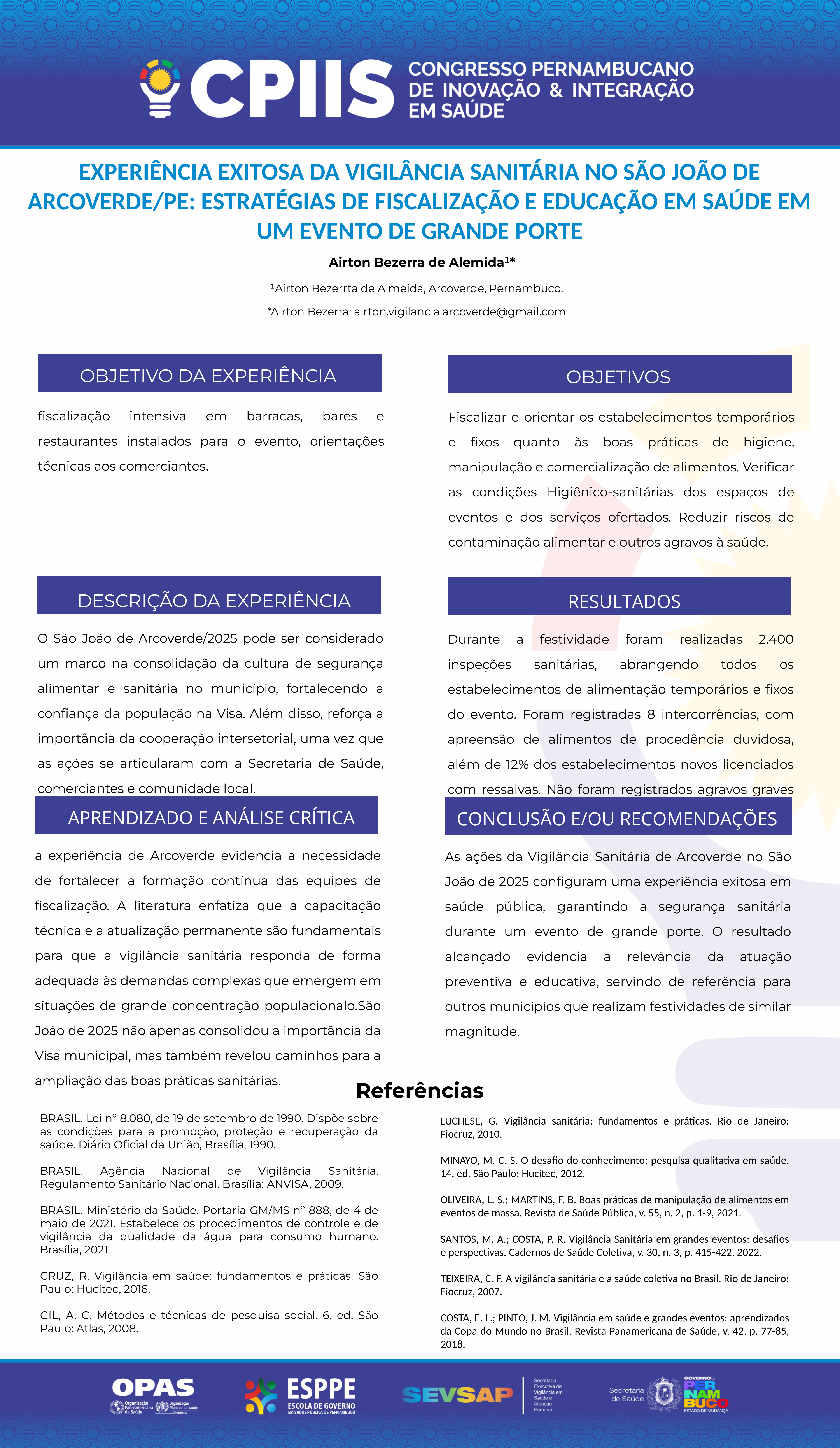

EXPERIÊNCIA EXITOSA DA VIGILÂNCIA SANITÁRIA NO SÃO JOÃO DE ARCOVERDE/PE: ESTRATÉGIAS DE FISCALIZAÇÃO E EDUCAÇÃO EM SAÚDE EM UM EVENTO DE GRANDE PORTE
 Airton Bezerra de Alemida¹*
¹Airton Bezerrta de Almeida, Arcoverde, Pernambuco.
*Airton Bezerra: airton.vigilancia.arcoverde@gmail.com

OBJETIVO DA EXPERIÊNCIA
OBJETIVOS
fiscalização intensiva em barracas, bares e restaurantes instalados para o evento, orientações técnicas aos comerciantes.

Fiscalizar e orientar os estabelecimentos temporários e fixos quanto às boas práticas de higiene, manipulação e comercialização de alimentos. Verificar as condições Higiênico-sanitárias dos espaços de eventos e dos serviços ofertados. Reduzir riscos de contaminação alimentar e outros agravos à saúde.

DESCRIÇÃO DA EXPERIÊNCIA
RESULTADOS
O São João de Arcoverde/2025 pode ser considerado um marco na consolidação da cultura de segurança alimentar e sanitária no município, fortalecendo a confiança da população na Visa. Além disso, reforça a importância da cooperação intersetorial, uma vez que as ações se articularam com a Secretaria de Saúde, comerciantes e comunidade local.
Durante a festividade foram realizadas 2.400 inspeções sanitárias, abrangendo todos os estabelecimentos de alimentação temporários e fixos do evento. Foram registradas 8 intercorrências, com apreensão de alimentos de procedência duvidosa, além de 12% dos estabelecimentos novos licenciados com ressalvas. Não foram registrados agravos graves de saúde relacionados ao evento.

APRENDIZADO E ANÁLISE CRÍTICA
CONCLUSÃO E/OU RECOMENDAÇÕES
a experiência de Arcoverde evidencia a necessidade de fortalecer a formação contínua das equipes de fiscalização. A literatura enfatiza que a capacitação técnica e a atualização permanente são fundamentais para que a vigilância sanitária responda de forma adequada às demandas complexas que emergem em situações de grande concentração populacionalo.São João de 2025 não apenas consolidou a importância da Visa municipal, mas também revelou caminhos para a ampliação das boas práticas sanitárias.
As ações da Vigilância Sanitária de Arcoverde no São João de 2025 configuram uma experiência exitosa em saúde pública, garantindo a segurança sanitária durante um evento de grande porte. O resultado alcançado evidencia a relevância da atuação preventiva e educativa, servindo de referência para outros municípios que realizam festividades de similar magnitude.
Referências
BRASIL. Lei nº 8.080, de 19 de setembro de 1990. Dispõe sobre as condições para a promoção, proteção e recuperação da saúde. Diário Oficial da União, Brasília, 1990.

BRASIL. Agência Nacional de Vigilância Sanitária. Regulamento Sanitário Nacional. Brasília: ANVISA, 2009.

BRASIL. Ministério da Saúde. Portaria GM/MS nº 888, de 4 de maio de 2021. Estabelece os procedimentos de controle e de vigilância da qualidade da água para consumo humano. Brasília, 2021.

CRUZ, R. Vigilância em saúde: fundamentos e práticas. São Paulo: Hucitec, 2016.

GIL, A. C. Métodos e técnicas de pesquisa social. 6. ed. São Paulo: Atlas, 2008.
LUCHESE, G. Vigilância sanitária: fundamentos e práticas. Rio de Janeiro: Fiocruz, 2010.

MINAYO, M. C. S. O desafio do conhecimento: pesquisa qualitativa em saúde. 14. ed. São Paulo: Hucitec, 2012.

OLIVEIRA, L. S.; MARTINS, F. B. Boas práticas de manipulação de alimentos em eventos de massa. Revista de Saúde Pública, v. 55, n. 2, p. 1-9, 2021.

SANTOS, M. A.; COSTA, P. R. Vigilância Sanitária em grandes eventos: desafios e perspectivas. Cadernos de Saúde Coletiva, v. 30, n. 3, p. 415-422, 2022.

TEIXEIRA, C. F. A vigilância sanitária e a saúde coletiva no Brasil. Rio de Janeiro: Fiocruz, 2007.

COSTA, E. L.; PINTO, J. M. Vigilância em saúde e grandes eventos: aprendizados da Copa do Mundo no Brasil. Revista Panamericana de Saúde, v. 42, p. 77-85, 2018.